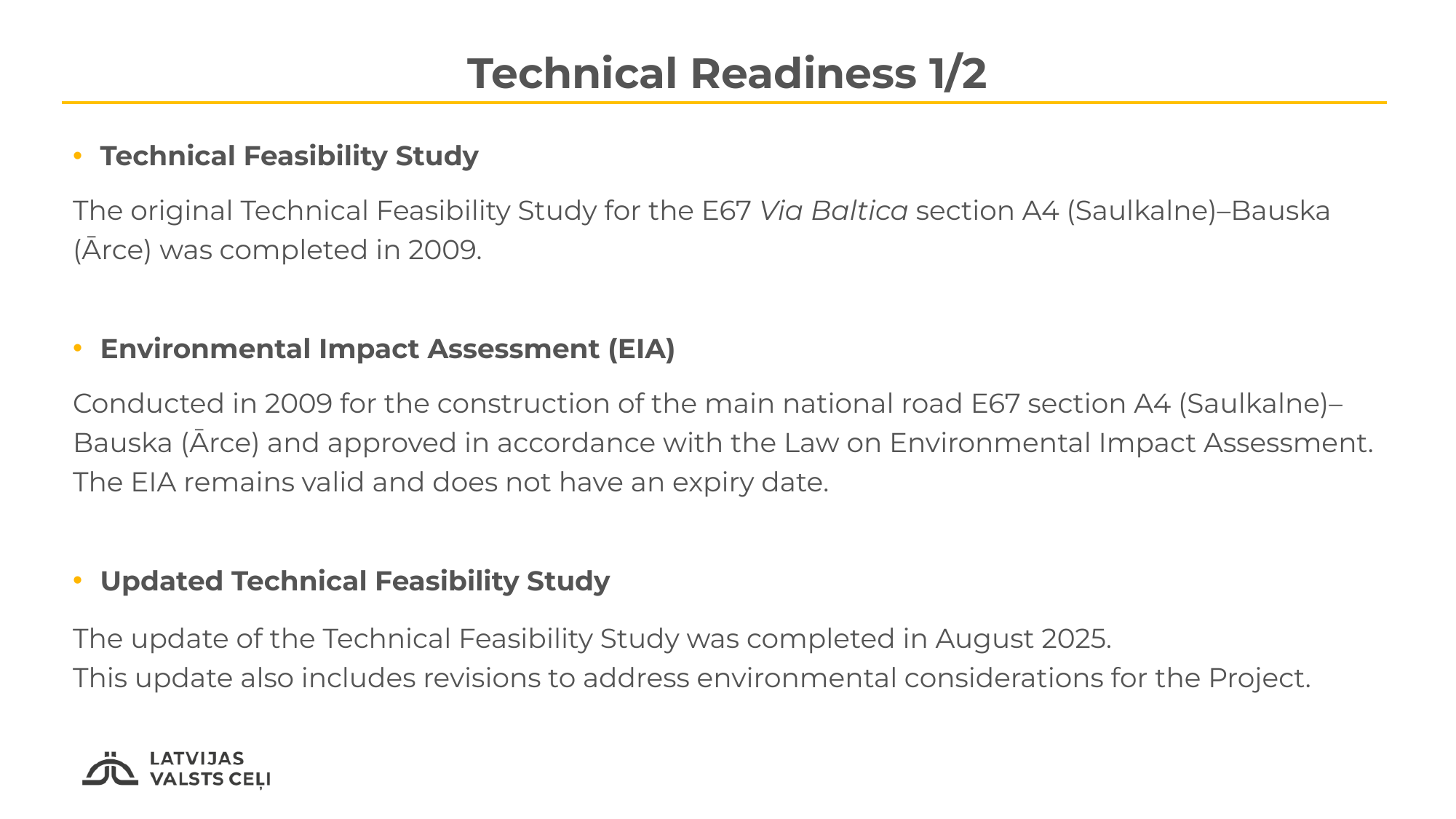

Technical Readiness 1/2
Technical Feasibility Study
The original Technical Feasibility Study for the E67 Via Baltica section A4 (Saulkalne)–Bauska (Ārce) was completed in 2009.

Environmental Impact Assessment (EIA)
Conducted in 2009 for the construction of the main national road E67 section A4 (Saulkalne)–Bauska (Ārce) and approved in accordance with the Law on Environmental Impact Assessment. The EIA remains valid and does not have an expiry date.

Updated Technical Feasibility Study
The update of the Technical Feasibility Study was completed in August 2025.
This update also includes revisions to address environmental considerations for the Project.